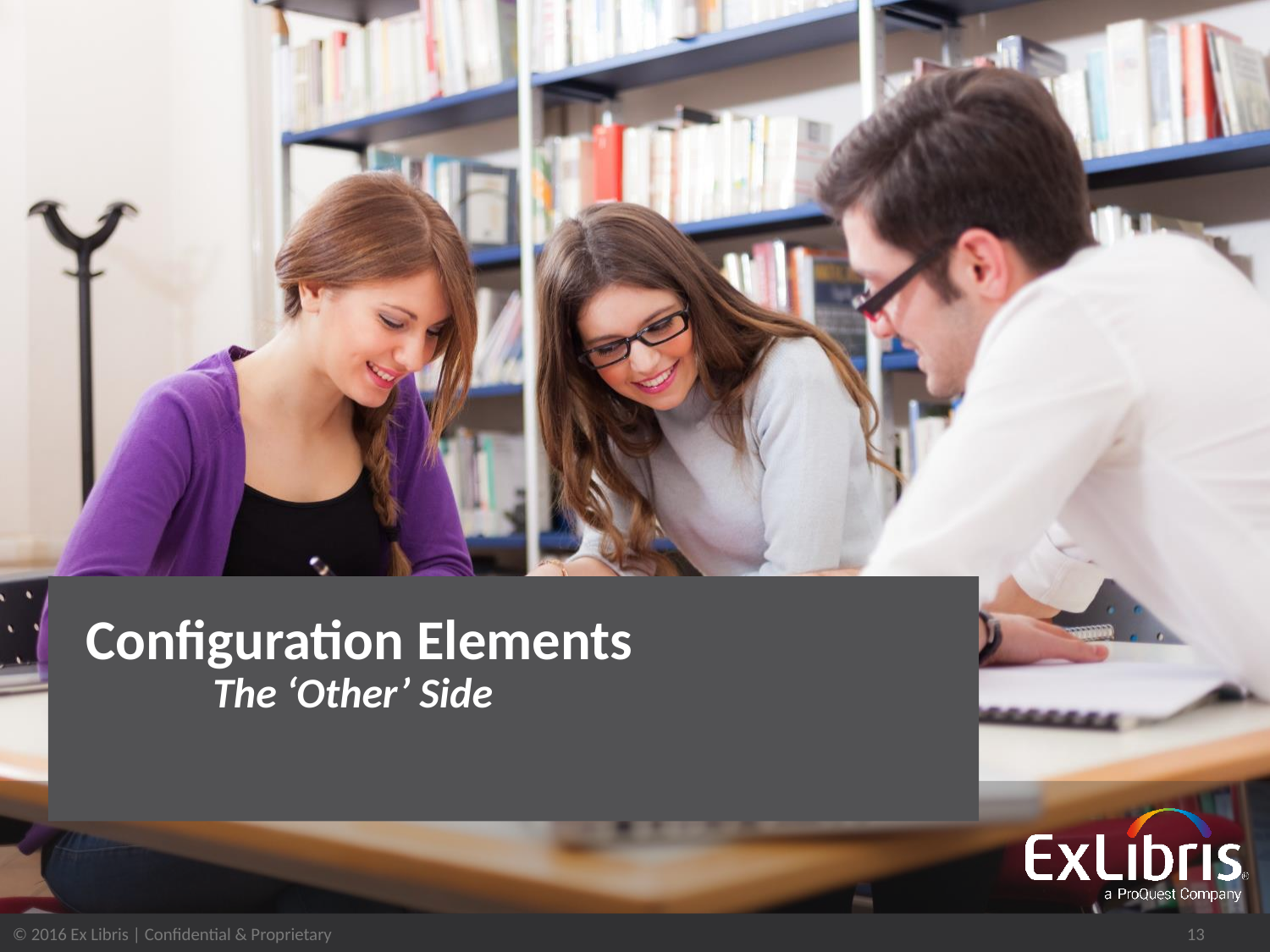

# Configuration Elements The ‘Other’ Side
13